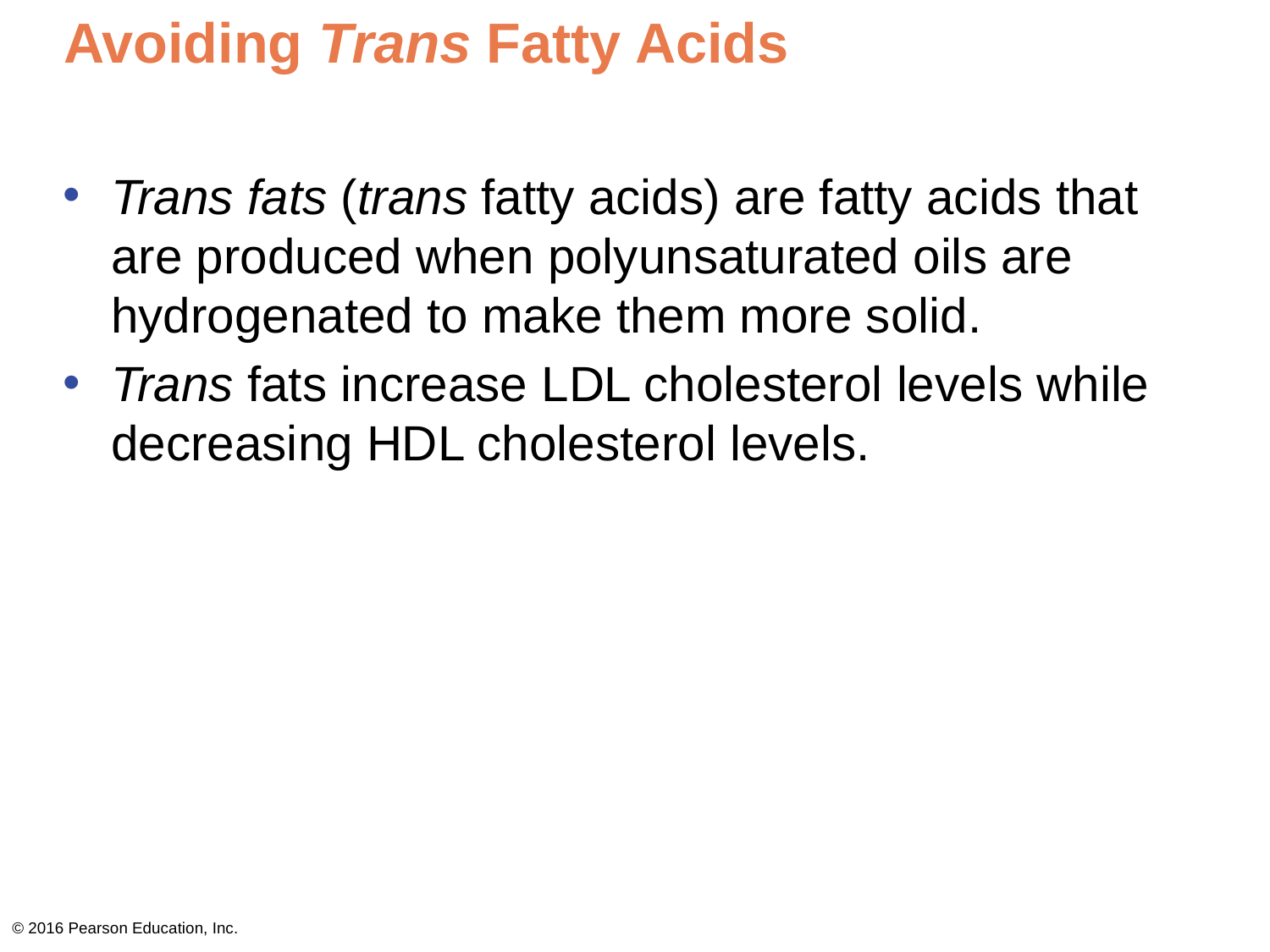

# Avoiding Trans Fatty Acids
Trans fats (trans fatty acids) are fatty acids that are produced when polyunsaturated oils are hydrogenated to make them more solid.
Trans fats increase LDL cholesterol levels while decreasing HDL cholesterol levels.
© 2016 Pearson Education, Inc.